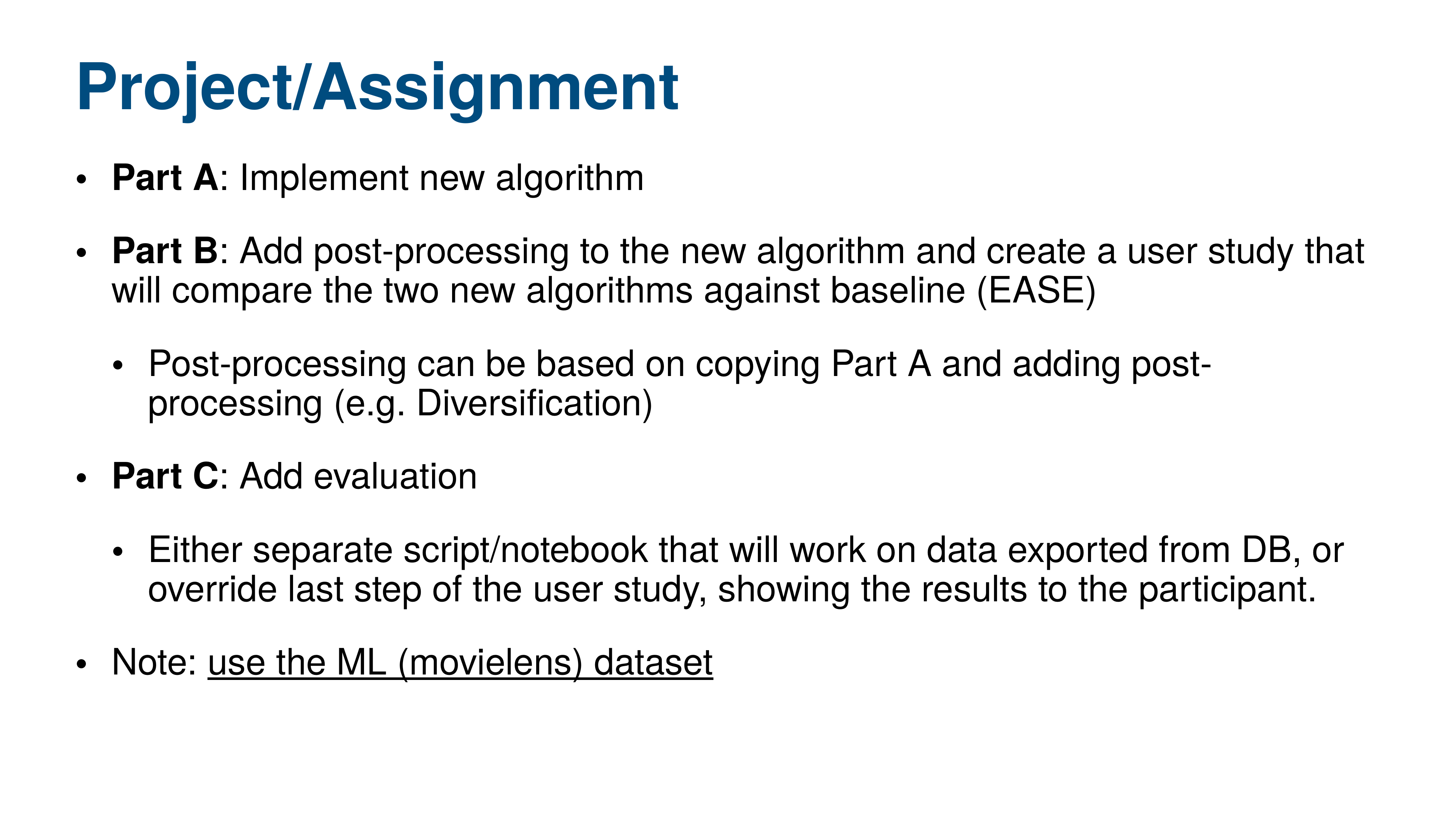

# Project/Assignment
Part A: Implement new algorithm
Part B: Add post-processing to the new algorithm and create a user study that will compare the two new algorithms against baseline (EASE)
Post-processing can be based on copying Part A and adding post-processing (e.g. Diversification)
Part C: Add evaluation
Either separate script/notebook that will work on data exported from DB, or override last step of the user study, showing the results to the participant.
Note: use the ML (movielens) dataset